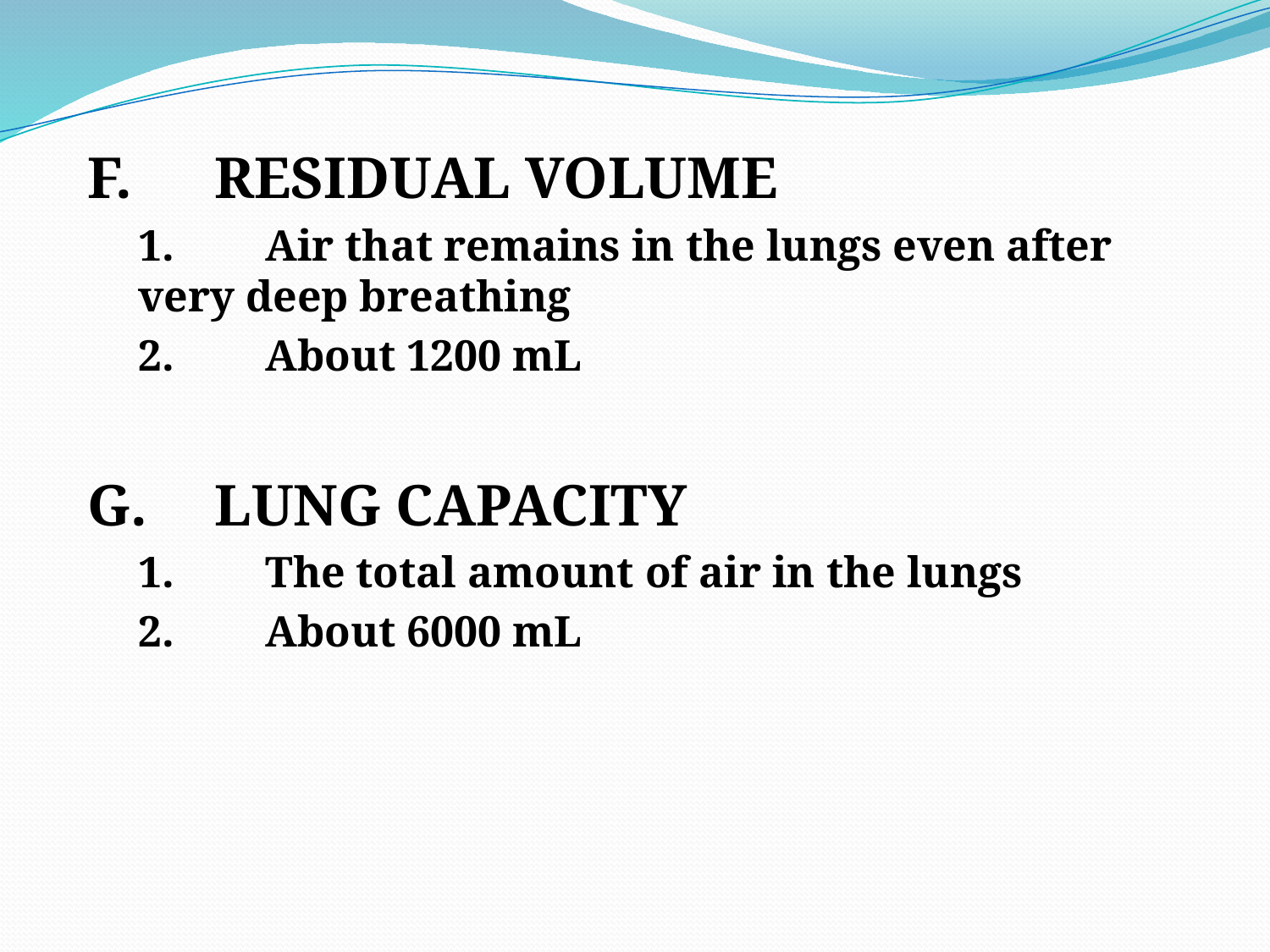

#
F.	RESIDUAL VOLUME
1.	Air that remains in the lungs even after very deep breathing
2.	About 1200 mL

G.	LUNG CAPACITY
1.	The total amount of air in the lungs
2.	About 6000 mL